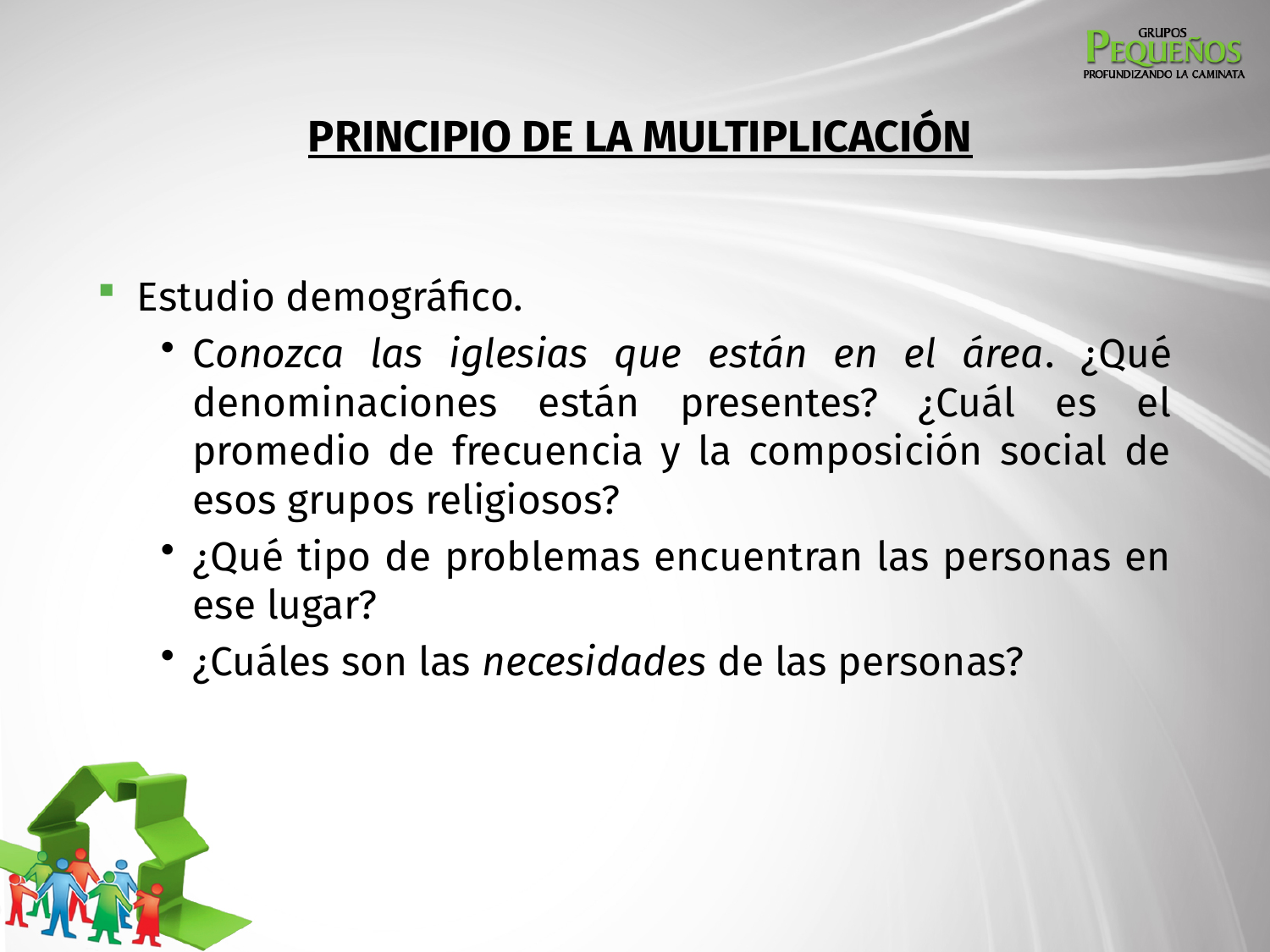

# PRINCIPIO DE LA MULTIPLICACIÓN
Estudio demográfico.
Conozca las iglesias que están en el área. ¿Qué denominaciones están presentes? ¿Cuál es el promedio de frecuencia y la composición social de esos grupos religiosos?
¿Qué tipo de problemas encuentran las personas en ese lugar?
¿Cuáles son las necesidades de las personas?